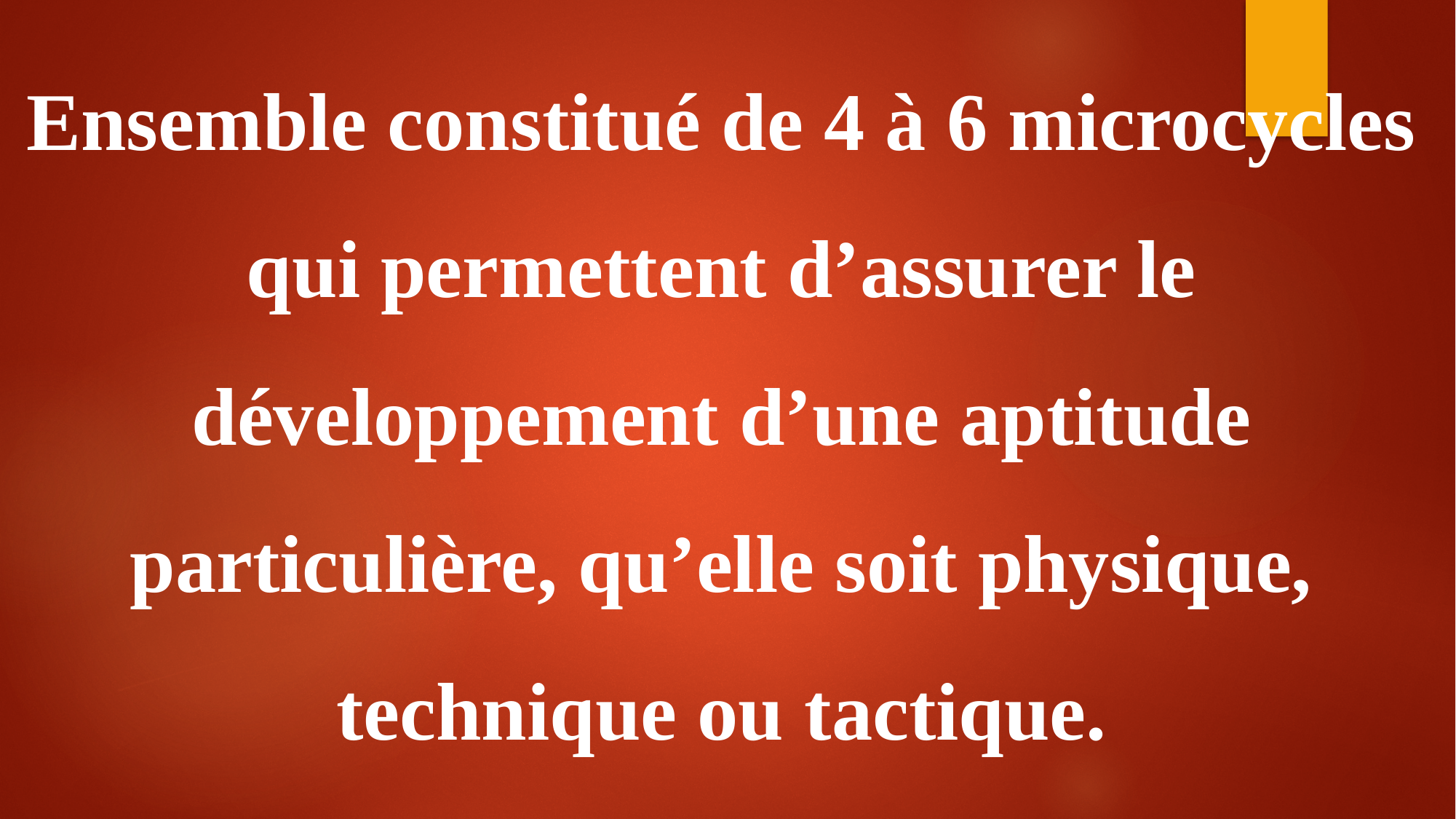

Ensemble constitué de 4 à 6 microcycles qui permettent d’assurer le développement d’une aptitude particulière, qu’elle soit physique, technique ou tactique.